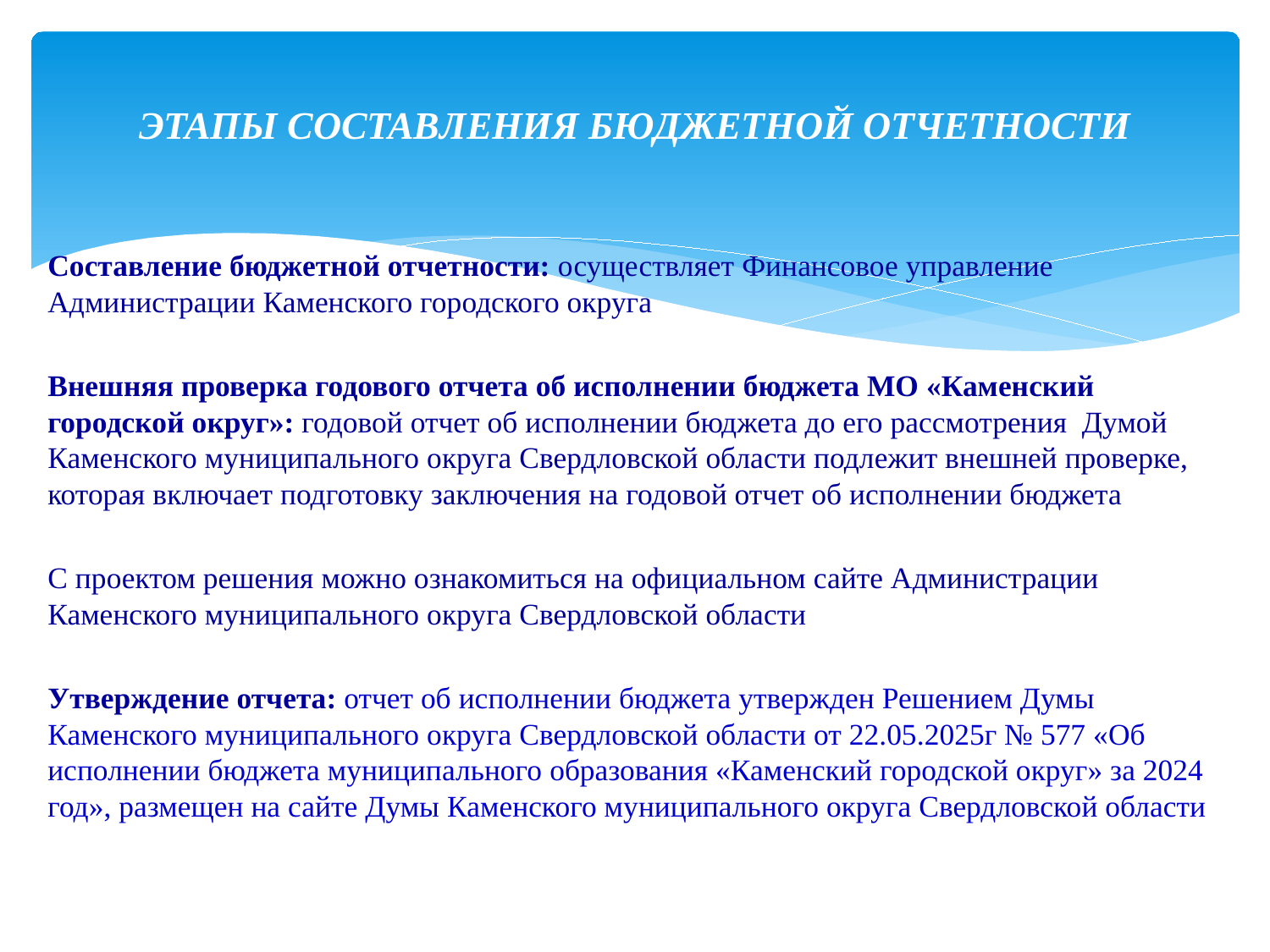

# ЭТАПЫ СОСТАВЛЕНИЯ БЮДЖЕТНОЙ ОТЧЕТНОСТИ

Составление бюджетной отчетности: осуществляет Финансовое управление Администрации Каменского городского округа

Внешняя проверка годового отчета об исполнении бюджета МО «Каменский городской округ»: годовой отчет об исполнении бюджета до его рассмотрения  Думой Каменского муниципального округа Свердловской области подлежит внешней проверке, которая включает подготовку заключения на годовой отчет об исполнении бюджета

С проектом решения можно ознакомиться на официальном сайте Администрации Каменского муниципального округа Свердловской области

Утверждение отчета: отчет об исполнении бюджета утвержден Решением Думы Каменского муниципального округа Свердловской области от 22.05.2025г № 577 «Об исполнении бюджета муниципального образования «Каменский городской округ» за 2024 год», размещен на сайте Думы Каменского муниципального округа Свердловской области